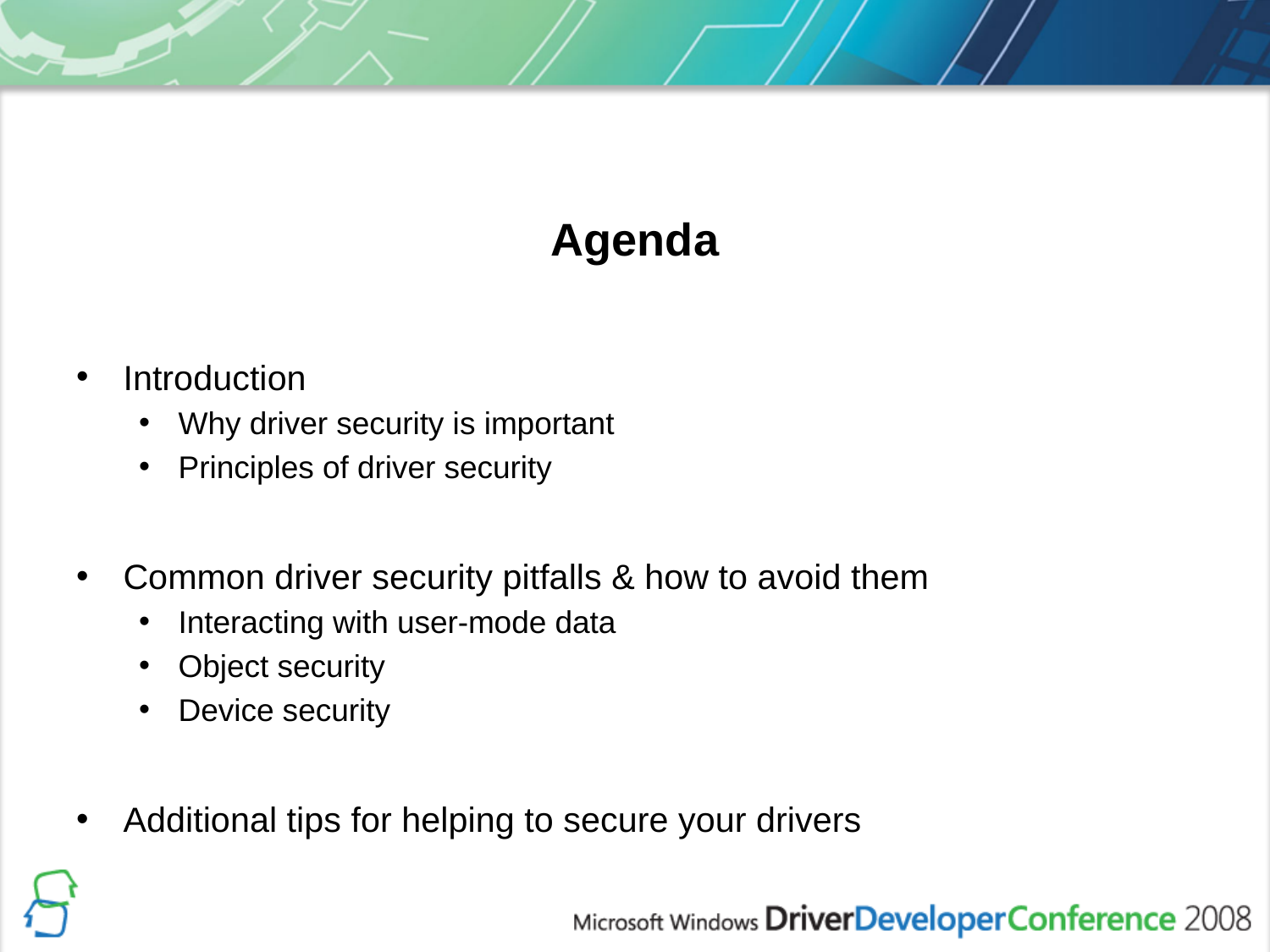

# Agenda
Introduction
Why driver security is important
Principles of driver security

Common driver security pitfalls & how to avoid them
Interacting with user-mode data
Object security
Device security

Additional tips for helping to secure your drivers